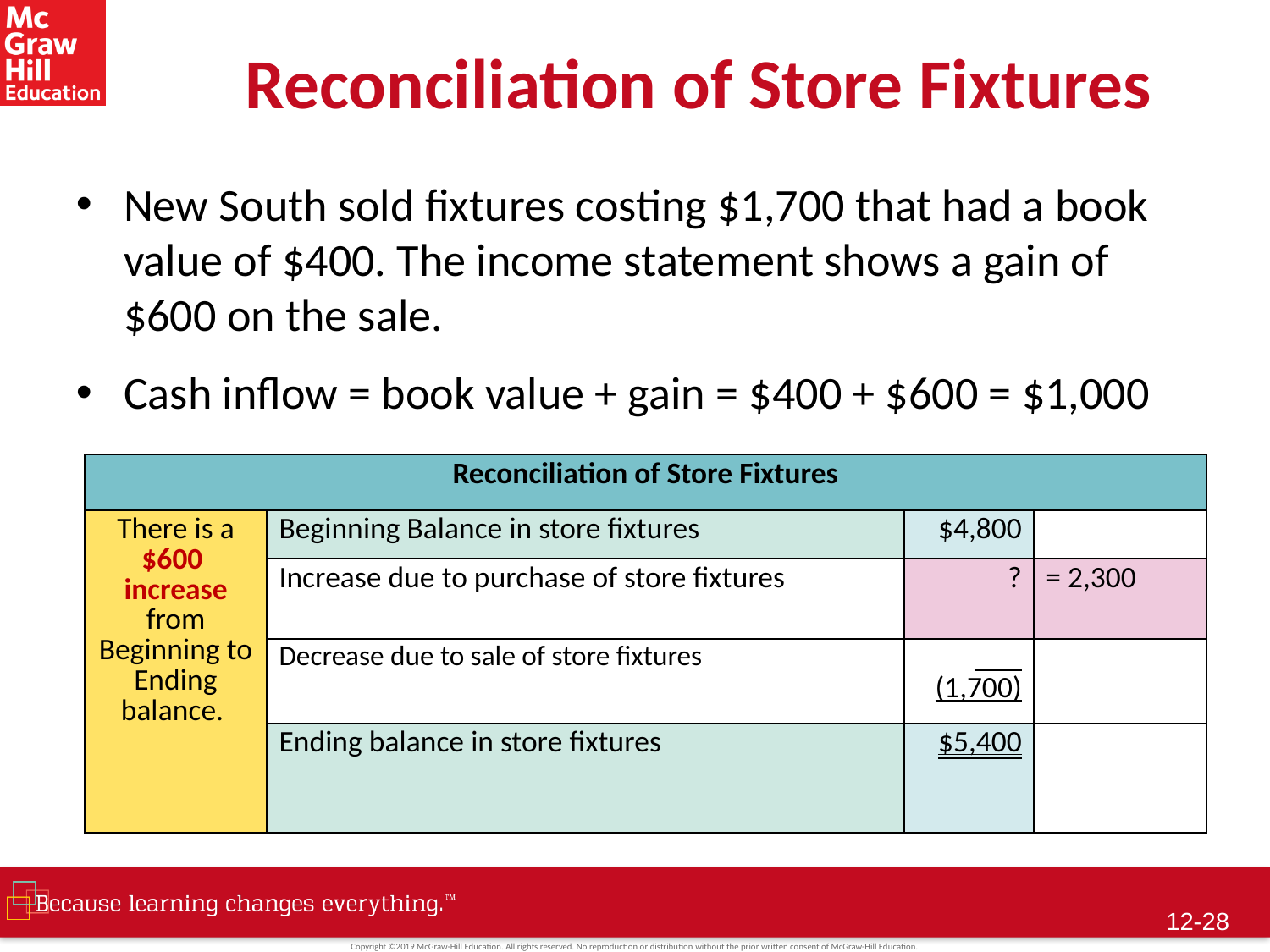

# Reconciliation of Store Fixtures
New South sold fixtures costing $1,700 that had a book value of $400. The income statement shows a gain of $600 on the sale.
Cash inflow = book value + gain = $400 + $600 = $1,000

| Reconciliation of Store Fixtures |  |  |  |
| --- | --- | --- | --- |
| There is a $600 increase from Beginning to Ending balance. | Beginning Balance in store fixtures | $4,800 |  |
|  | Increase due to purchase of store fixtures | ? | = 2,300 |
|  | Decrease due to sale of store fixtures | (1,700) |  |
|  | Ending balance in store fixtures | $5,400 |  |

12-28